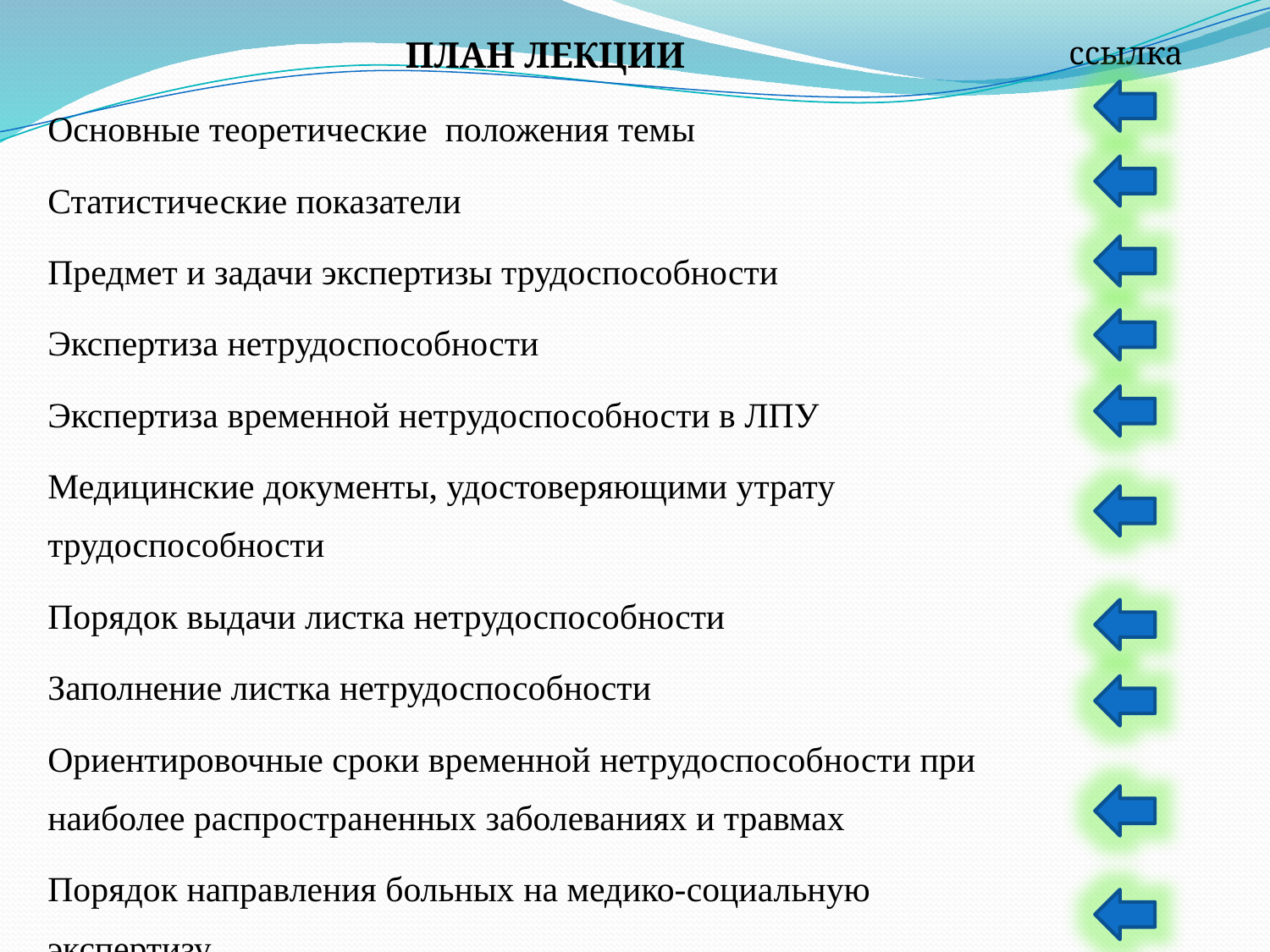

| ПЛАН ЛЕКЦИИ | ссылка |
| --- | --- |
| Основные теоретические положения темы |  |
| Статистические показатели |  |
| Предмет и задачи экспертизы трудоспособности |  |
| Экспертиза нетрудоспособности |  |
| Экспертиза временной нетрудоспособности в ЛПУ |  |
| Медицинские документы, удостоверяющими утрату трудоспособности |  |
| Порядок выдачи листка нетрудоспособности |  |
| Заполнение листка нетрудоспособности |  |
| Ориентировочные сроки временной нетрудоспособности при наиболее распространенных заболеваниях и травмах |  |
| Порядок направления больных на медико-социальную экспертизу |  |